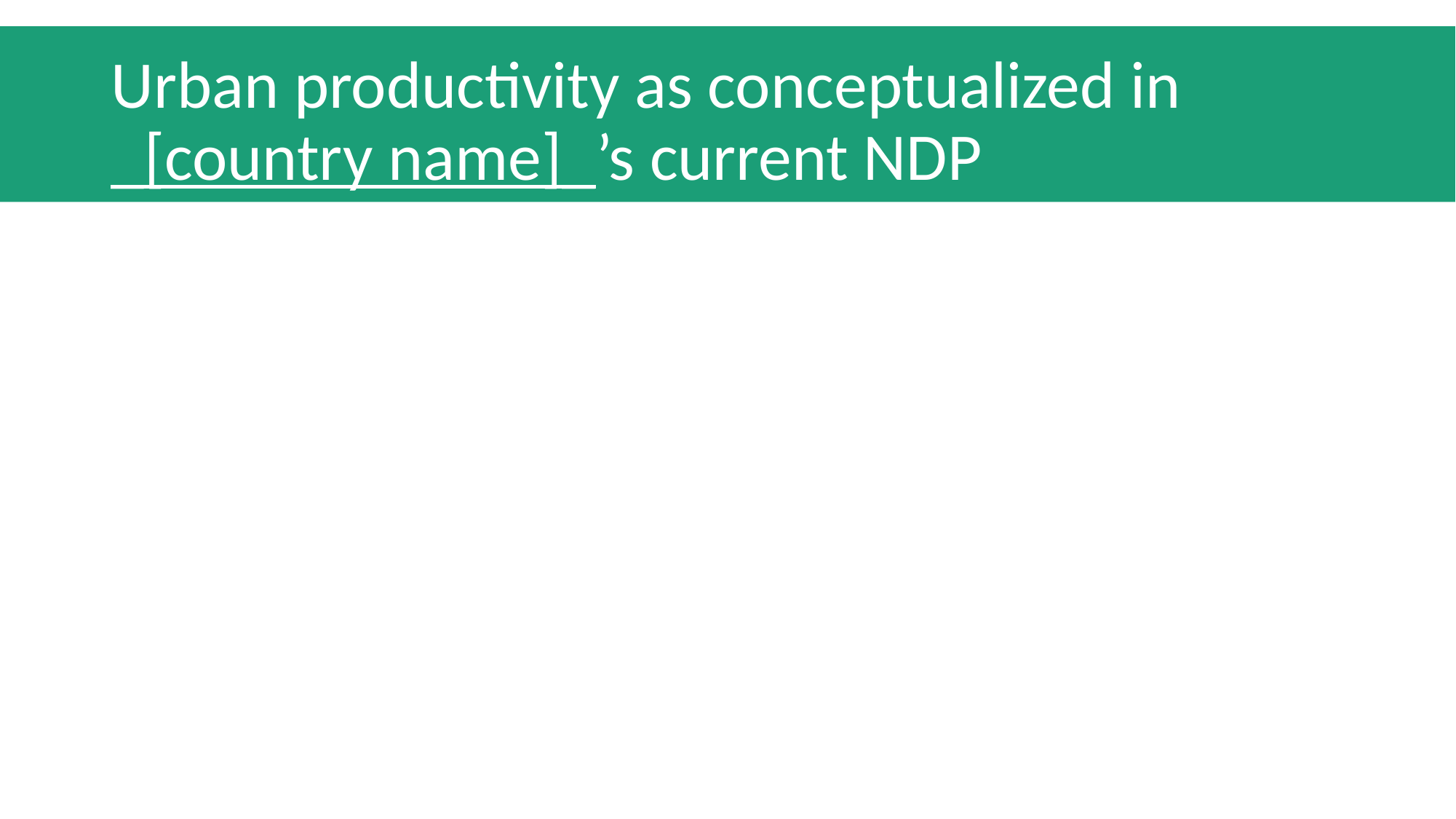

# Urban productivity as conceptualized in _[country name]_’s current NDP